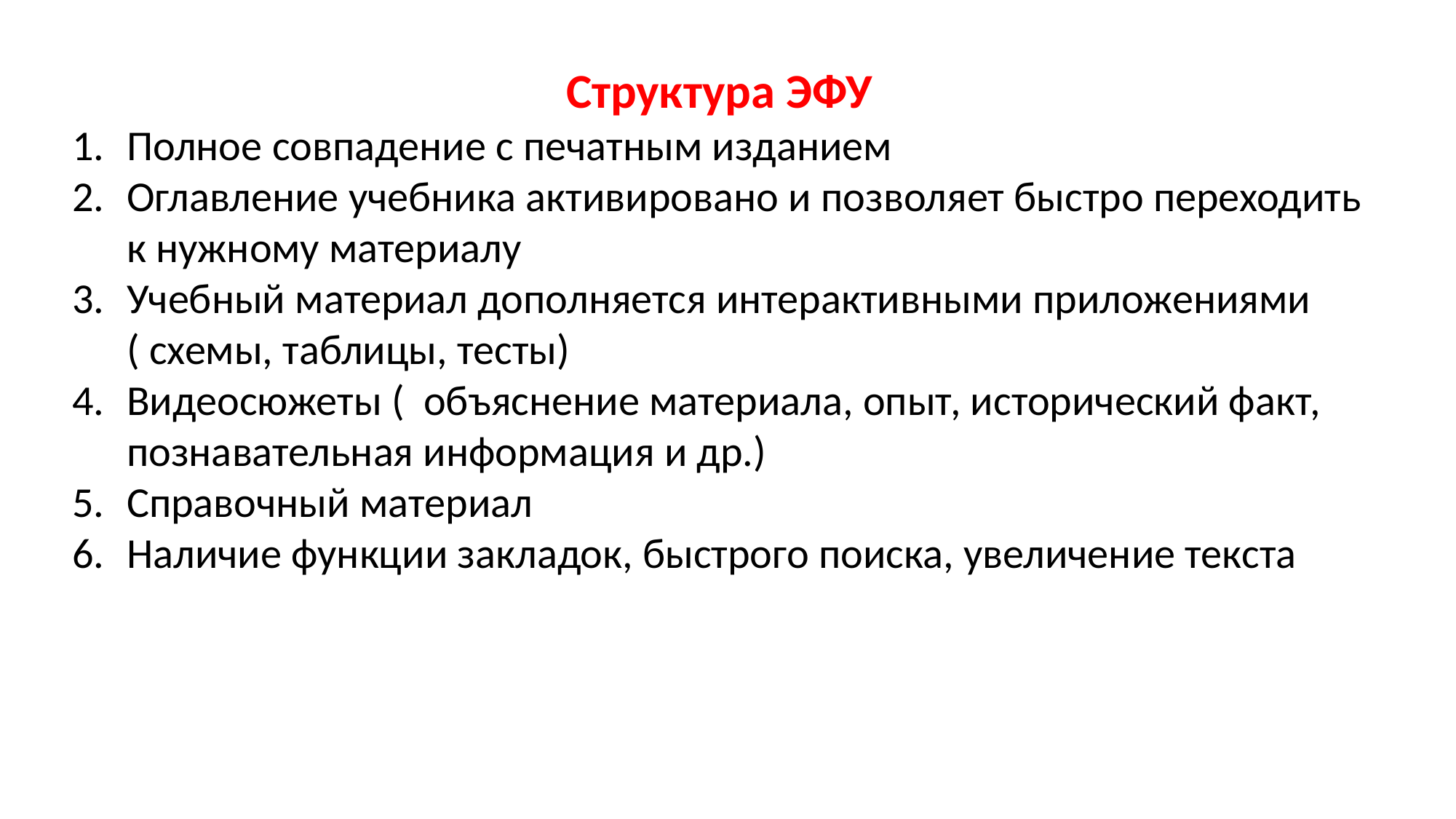

Структура ЭФУ
Полное совпадение с печатным изданием
Оглавление учебника активировано и позволяет быстро переходить к нужному материалу
Учебный материал дополняется интерактивными приложениями ( схемы, таблицы, тесты)
Видеосюжеты (  объяснение материала, опыт, исторический факт, познавательная информация и др.)
Справочный материал
Наличие функции закладок, быстрого поиска, увеличение текста